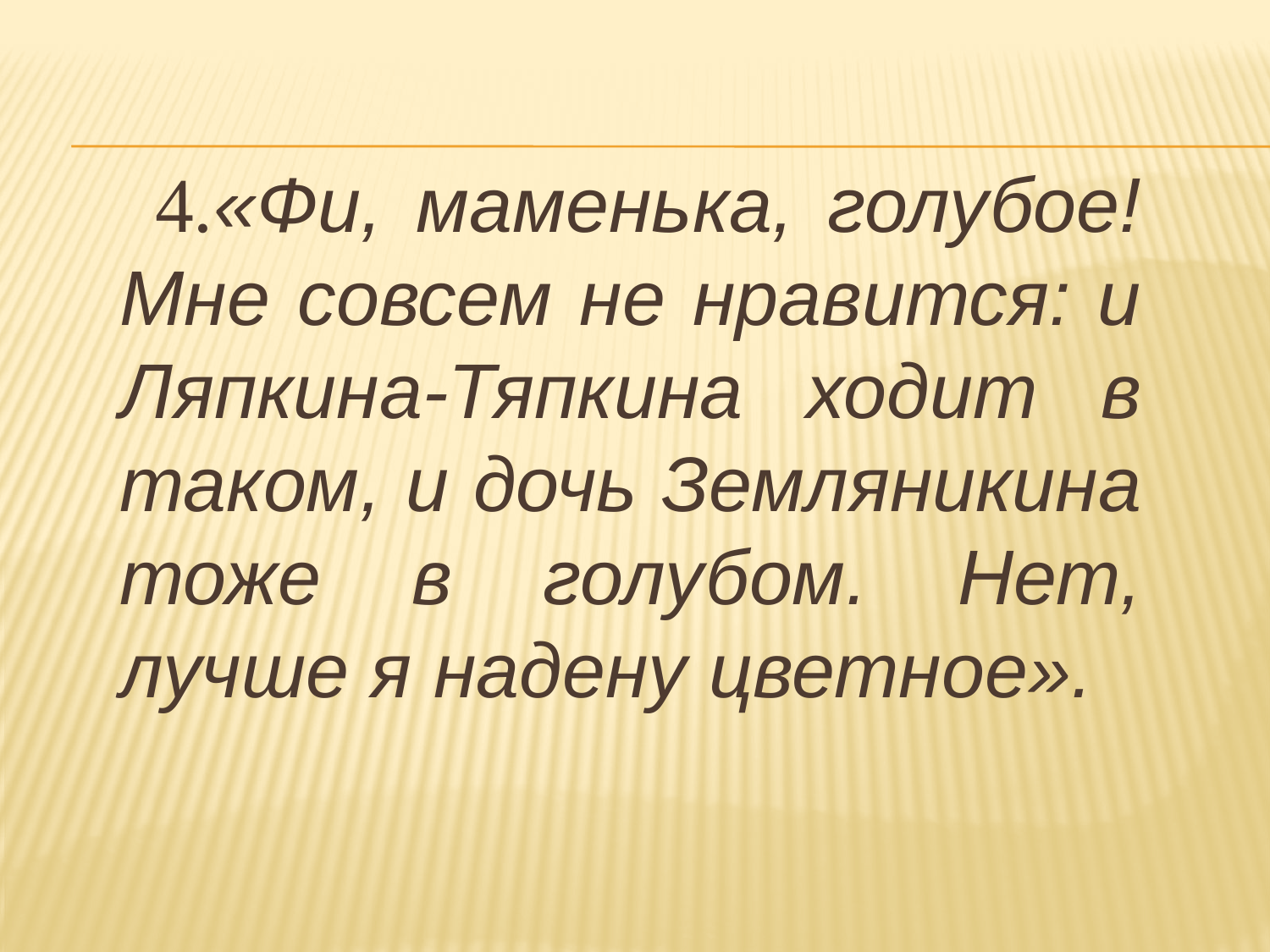

4.«Фи, маменька, голубое! Мне совсем не нравится: и Ляпкина-Тяпкина ходит в таком, и дочь Земляникина тоже в голубом. Нет, лучше я надену цветное».